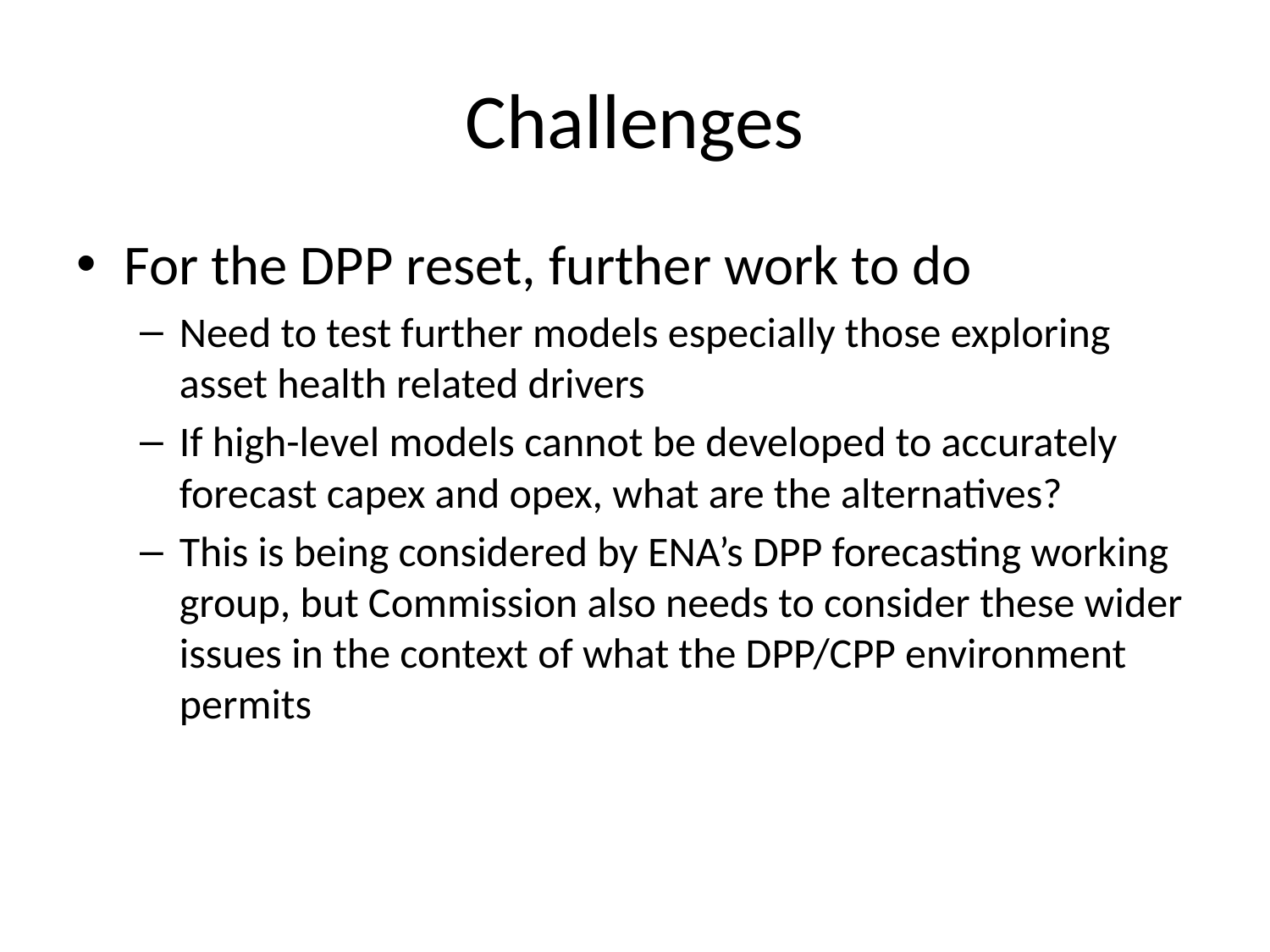

# Challenges
For the DPP reset, further work to do
Need to test further models especially those exploring asset health related drivers
If high-level models cannot be developed to accurately forecast capex and opex, what are the alternatives?
This is being considered by ENA’s DPP forecasting working group, but Commission also needs to consider these wider issues in the context of what the DPP/CPP environment permits